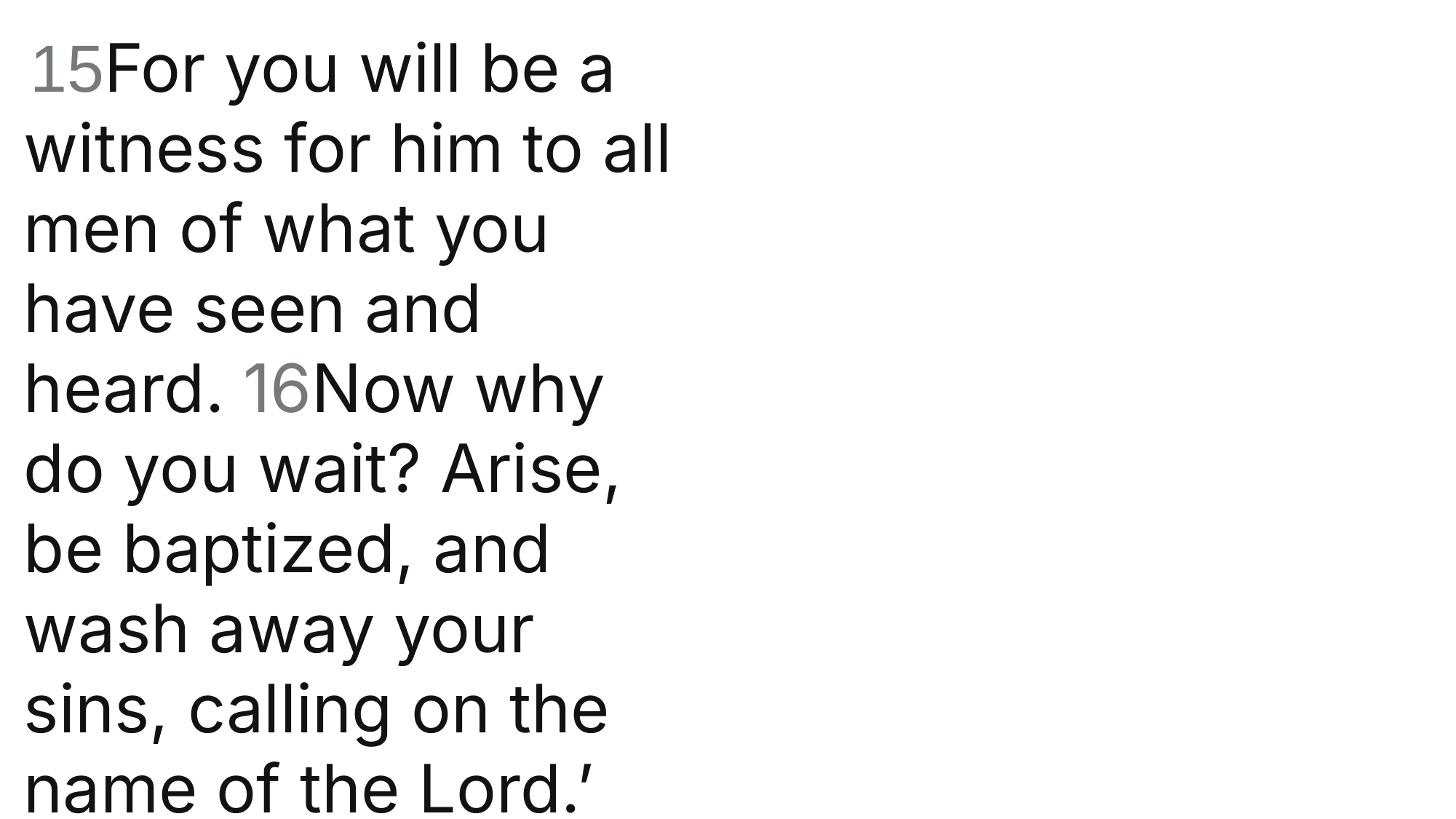

15For you will be a witness for him to all men of what you have seen and heard. 16Now why do you wait? Arise, be baptized, and wash away your sins, calling on the name of the Lord.’